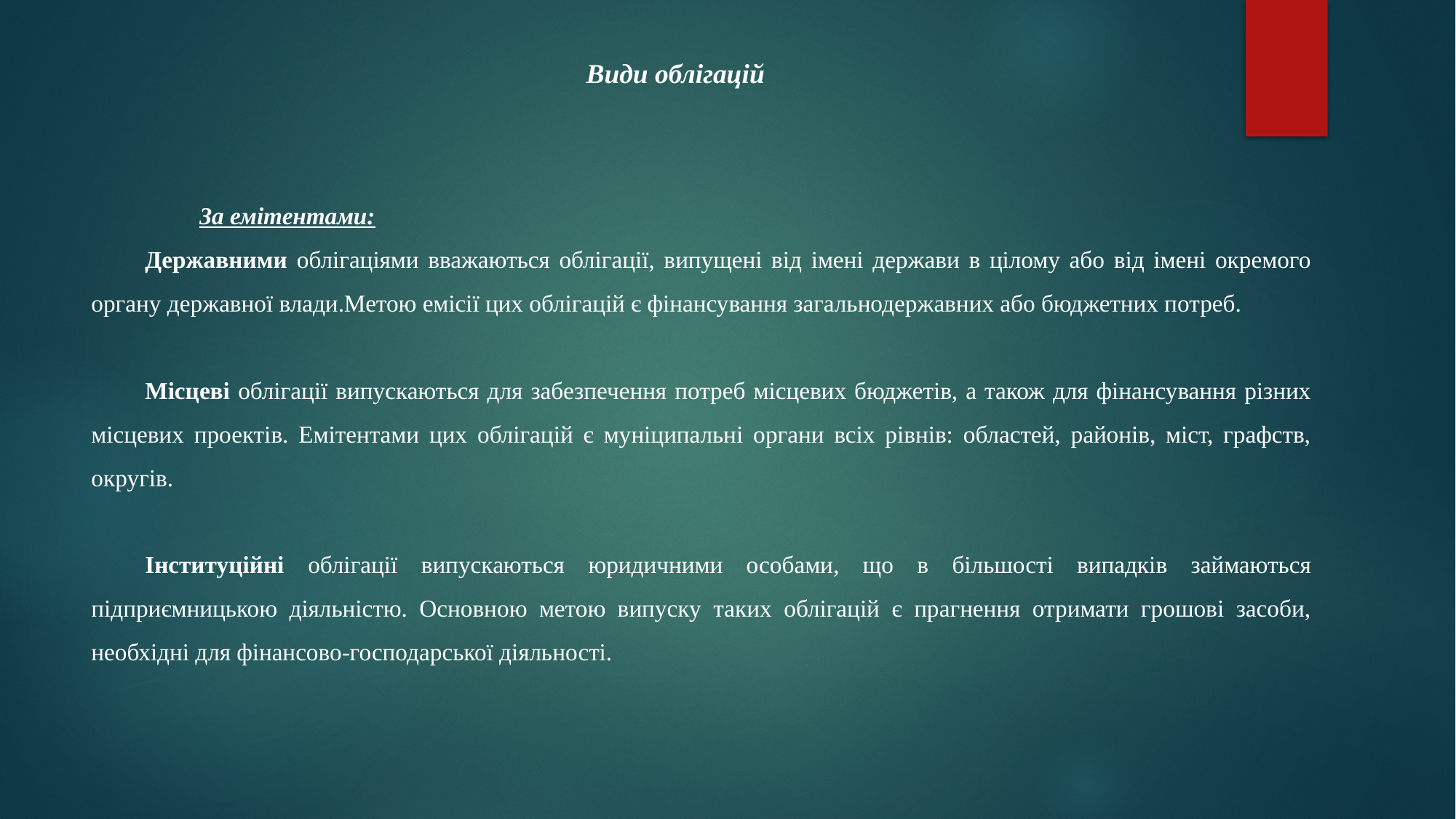

Види облігацій
За емітентами:
Державними облігаціями вважаються облігації, випущені від імені держави в цілому або від імені окремого органу державної влади.Метою емісії цих облігацій є фінансування загальнодержавних або бюджетних потреб.

Місцеві облігації випускаються для забезпечення потреб місцевих бюджетів, а також для фінансування різних місцевих проектів. Емітентами цих облігацій є муніципальні органи всіх рівнів: областей, районів, міст, графств, округів.

Інституційні облігації випускаються юридичними особами, що в більшості випадків займаються підприємницькою діяльністю. Основною метою випуску таких облігацій є прагнення отримати грошові засоби, необхідні для фінансово-господарської діяльності.